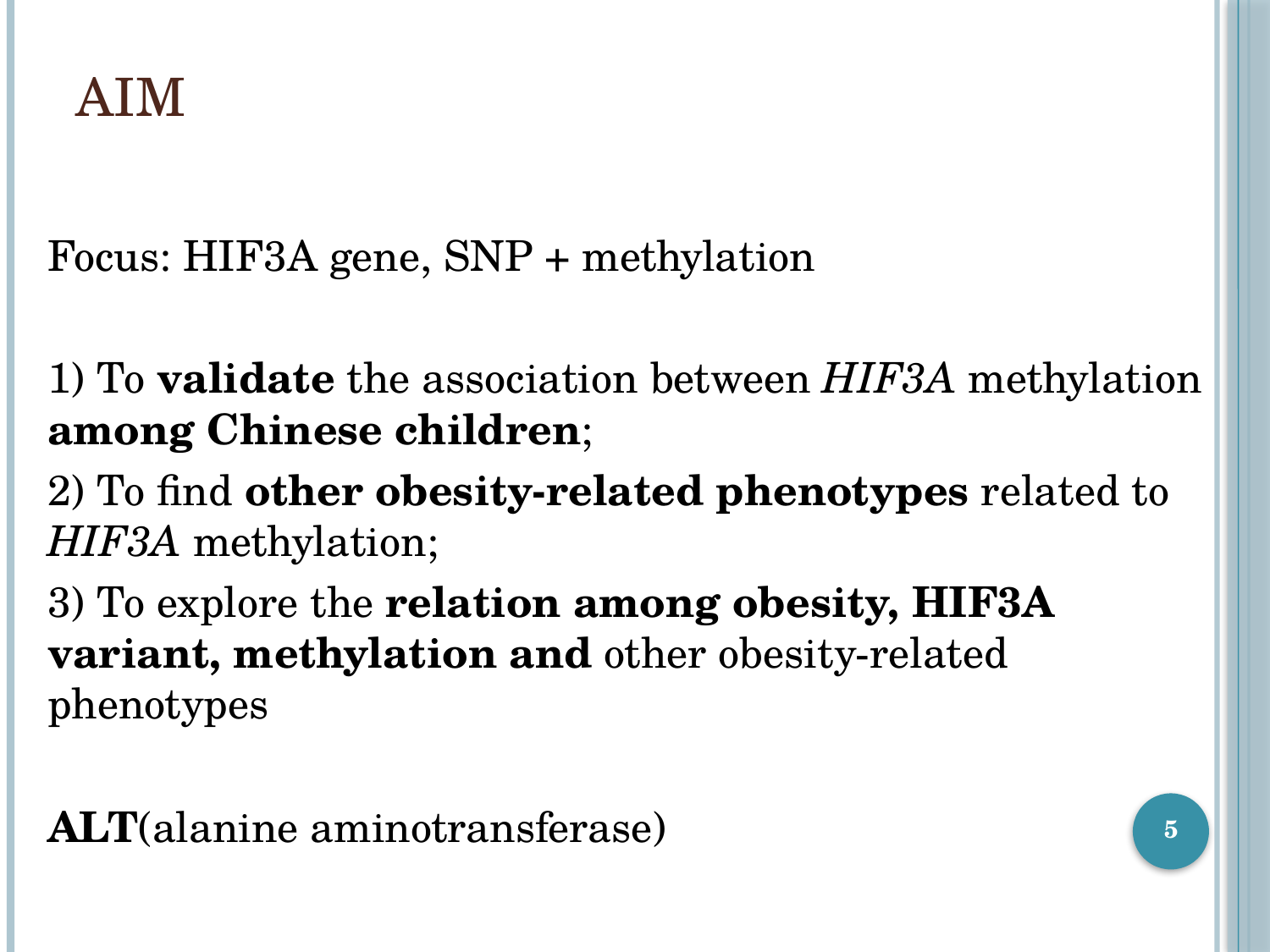

# Aim
Focus: HIF3A gene, SNP + methylation

1) To validate the association between HIF3A methylation among Chinese children;
2) To find other obesity-related phenotypes related to HIF3A methylation;
3) To explore the relation among obesity, HIF3A variant, methylation and other obesity-related phenotypes

ALT(alanine aminotransferase)
5